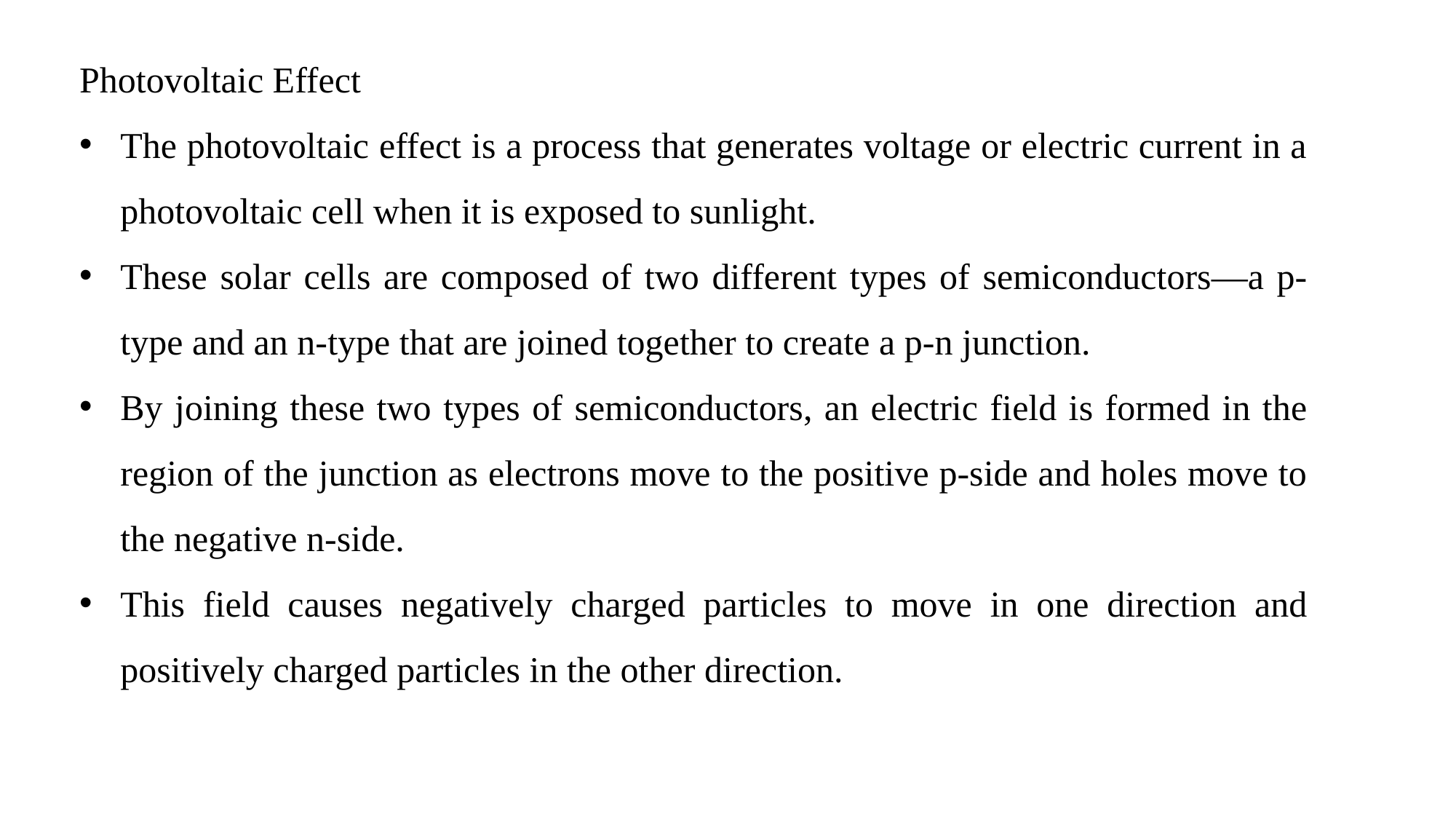

Photovoltaic Effect
The photovoltaic effect is a process that generates voltage or electric current in a photovoltaic cell when it is exposed to sunlight.
These solar cells are composed of two different types of semiconductors—a p-type and an n-type that are joined together to create a p-n junction.
By joining these two types of semiconductors, an electric field is formed in the region of the junction as electrons move to the positive p-side and holes move to the negative n-side.
This field causes negatively charged particles to move in one direction and positively charged particles in the other direction.